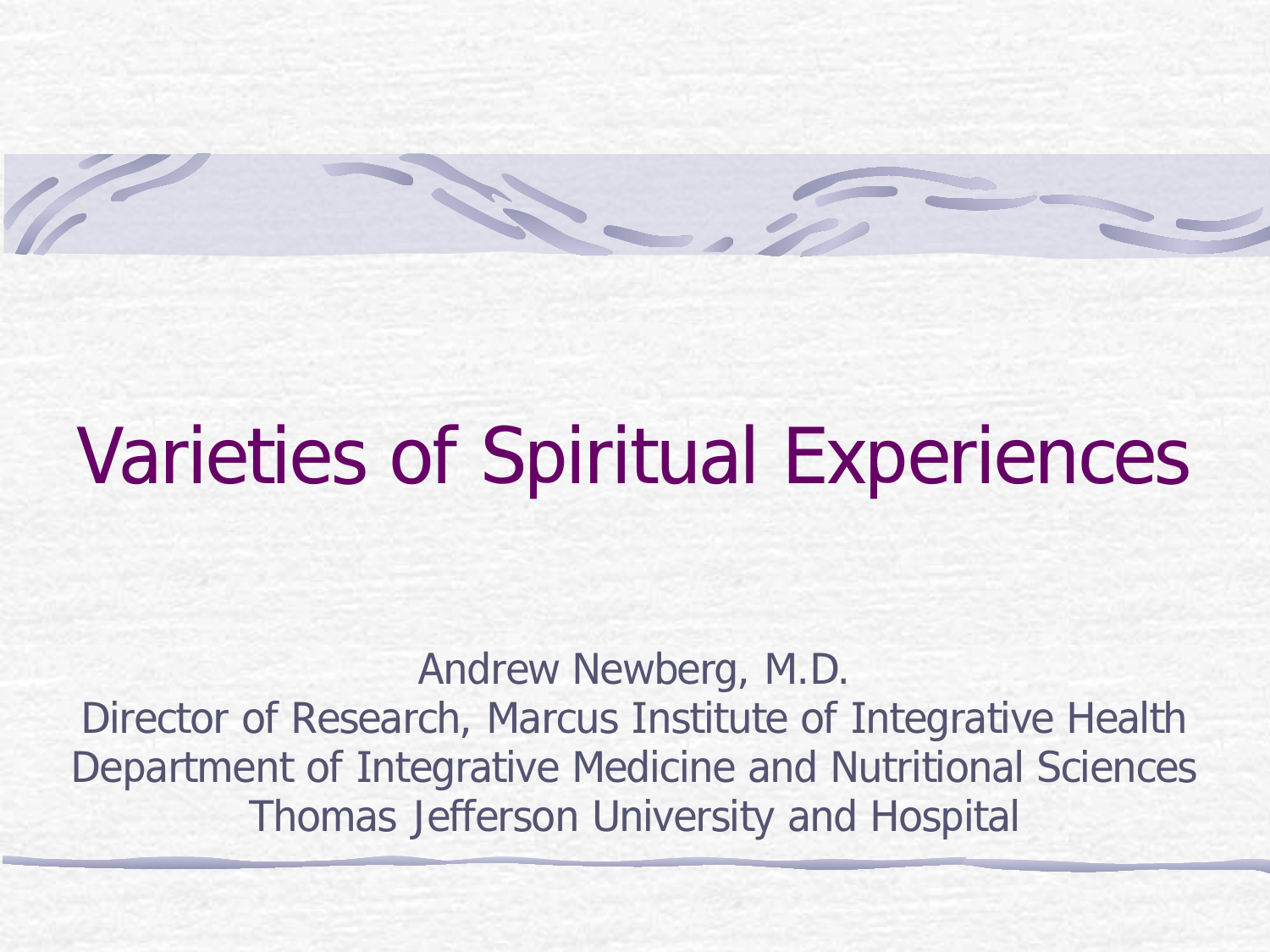

# Varieties of Spiritual Experiences
Andrew Newberg, M.D.
Director of Research, Marcus Institute of Integrative Health
Department of Integrative Medicine and Nutritional Sciences
Thomas Jefferson University and Hospital